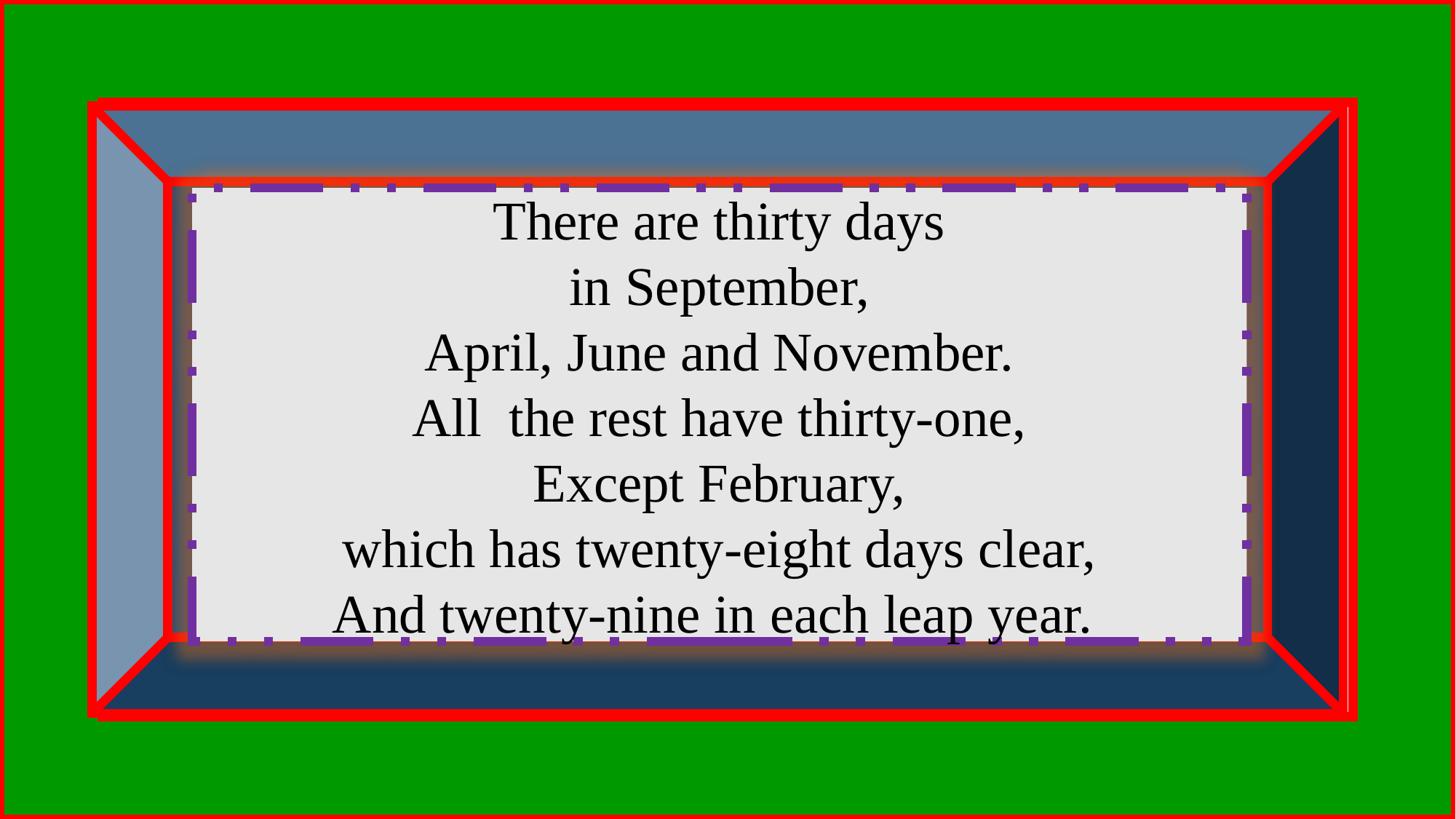

There are thirty days
in September,
April, June and November.
All  the rest have thirty-one,
Except February,
which has twenty-eight days clear,
And twenty-nine in each leap year.